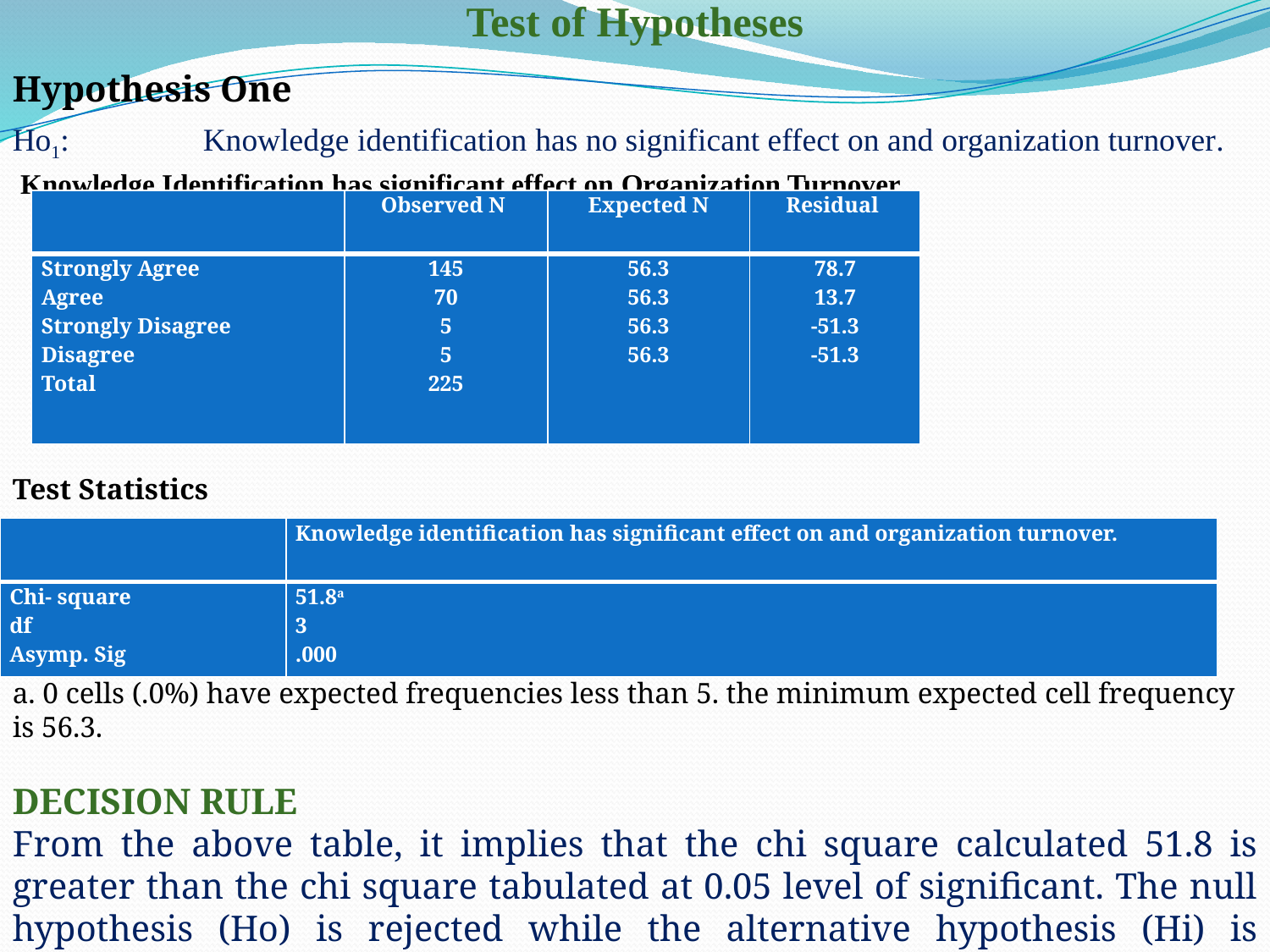

Test of Hypotheses
Hypothesis One
Ho1: 	Knowledge identification has no significant effect on and organization turnover.
 Knowledge Identification has significant effect on Organization Turnover.

Test Statistics

a. 0 cells (.0%) have expected frequencies less than 5. the minimum expected cell frequency is 56.3.

DECISION RULE
From the above table, it implies that the chi square calculated 51.8 is greater than the chi square tabulated at 0.05 level of significant. The null hypothesis (Ho) is rejected while the alternative hypothesis (Hi) is accepted. Hence, Knowledge identification has significant effect on and organization turnover.
|  | Observed N | Expected N | Residual |
| --- | --- | --- | --- |
| Strongly Agree Agree Strongly Disagree Disagree Total | 145 70 5 5 225 | 56.3 56.3 56.3 56.3 | 78.7 13.7 -51.3 -51.3 |
|  | Knowledge identification has significant effect on and organization turnover. |
| --- | --- |
| Chi- square df Asymp. Sig | 51.8a 3 .000 |